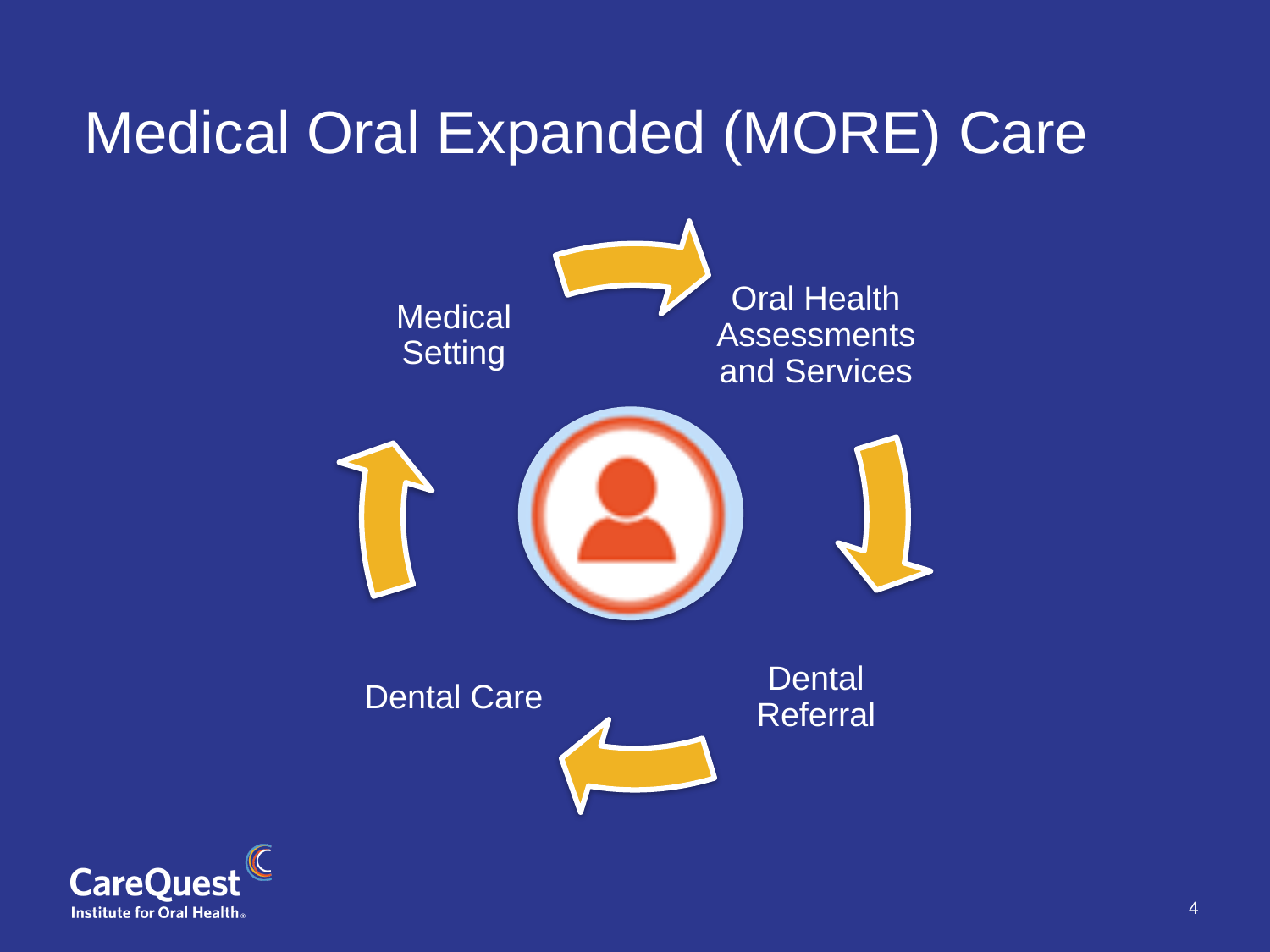

# Medical Oral Expanded (MORE) Care
Oral Health Assessments and Services
Dental Referral
Dental Care
Medical Setting